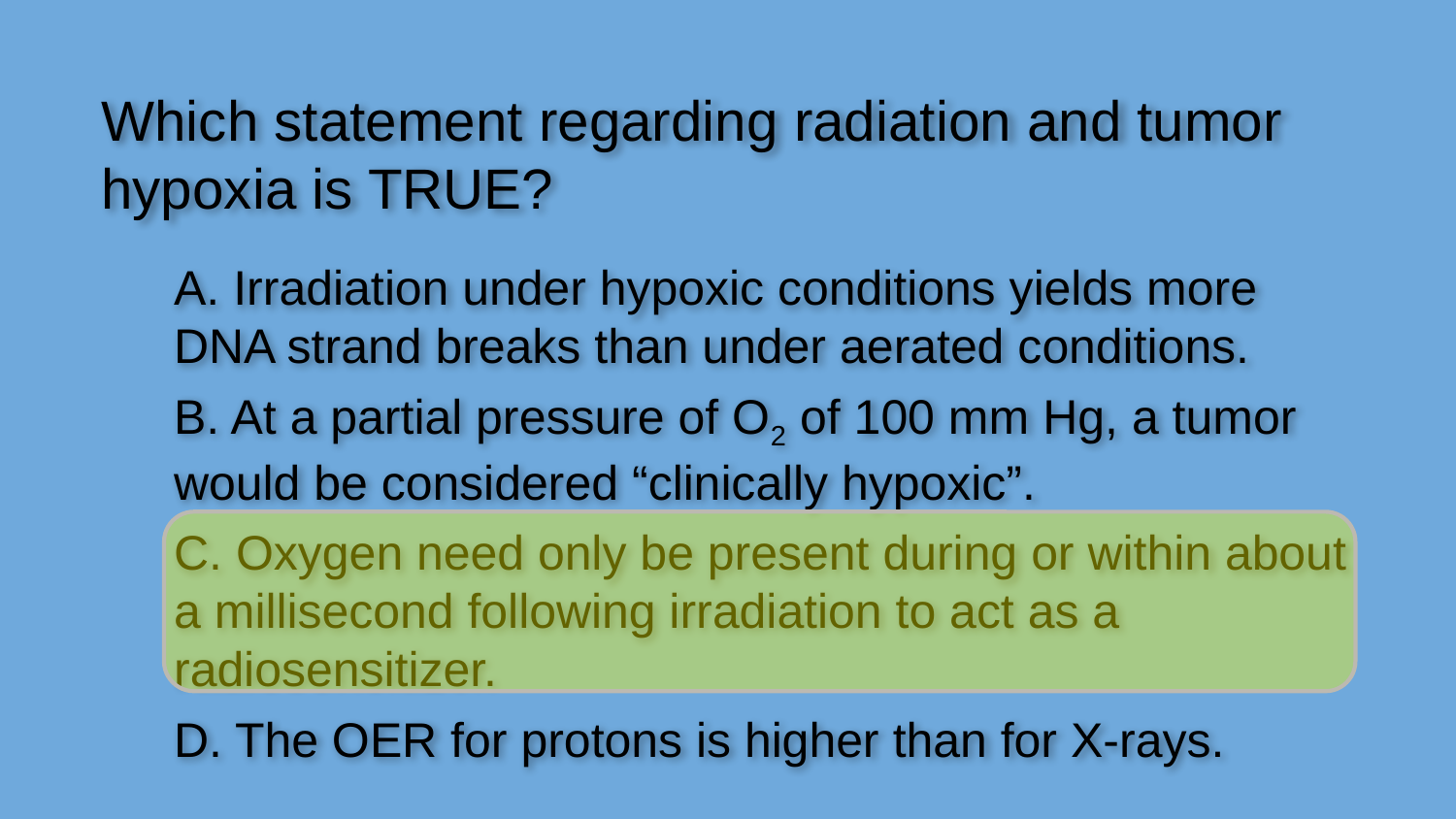

Which statement regarding radiation and tumor hypoxia is TRUE?
A. Irradiation under hypoxic conditions yields more DNA strand breaks than under aerated conditions.
B. At a partial pressure of O2 of 100 mm Hg, a tumor would be considered “clinically hypoxic”.
C. Oxygen need only be present during or within about a millisecond following irradiation to act as a radiosensitizer.
D. The OER for protons is higher than for X-rays.